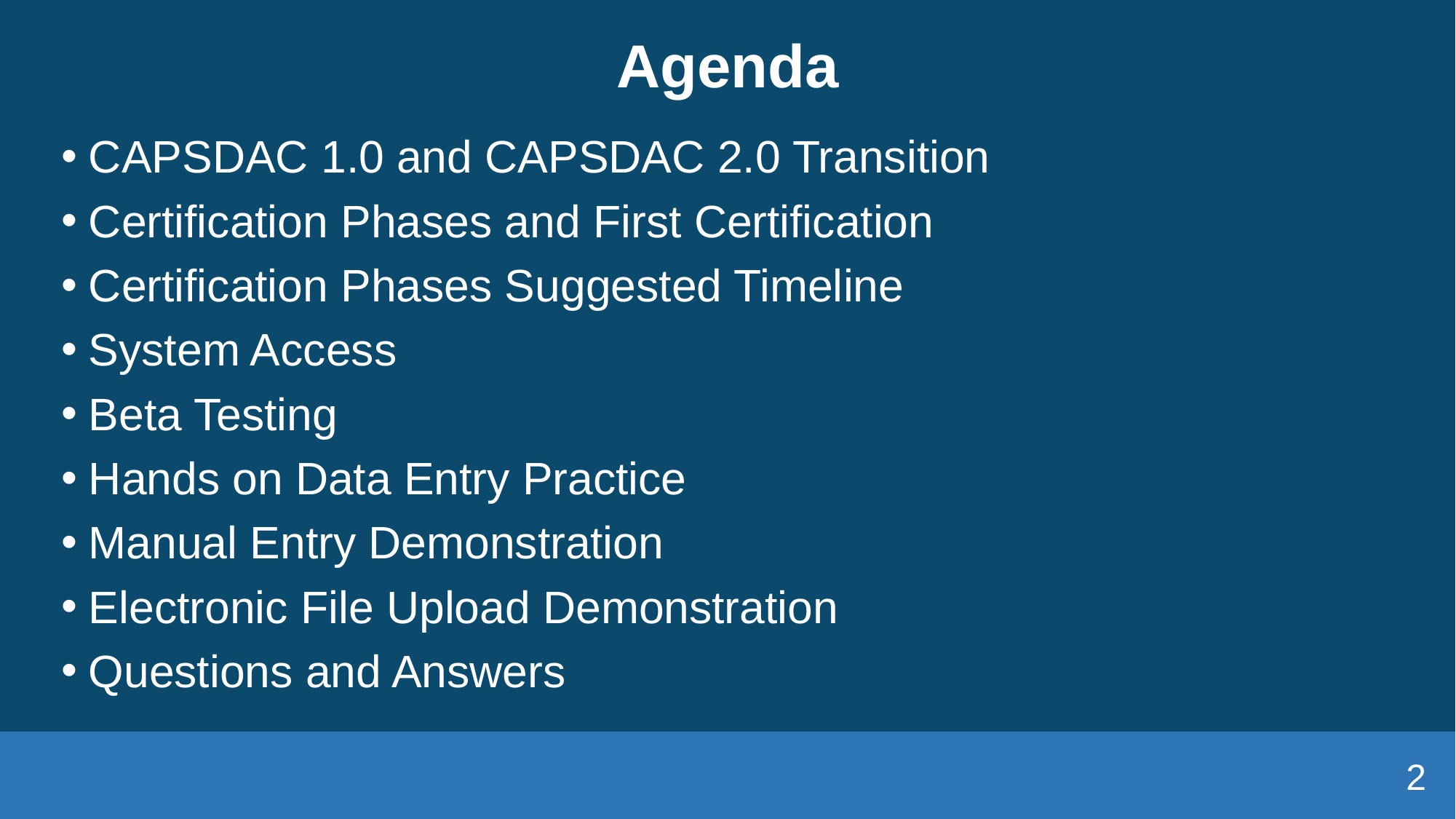

# Agenda
CAPSDAC 1.0 and CAPSDAC 2.0 Transition
Certification Phases and First Certification
Certification Phases Suggested Timeline
System Access
Beta Testing
Hands on Data Entry Practice
Manual Entry Demonstration
Electronic File Upload Demonstration
Questions and Answers

2